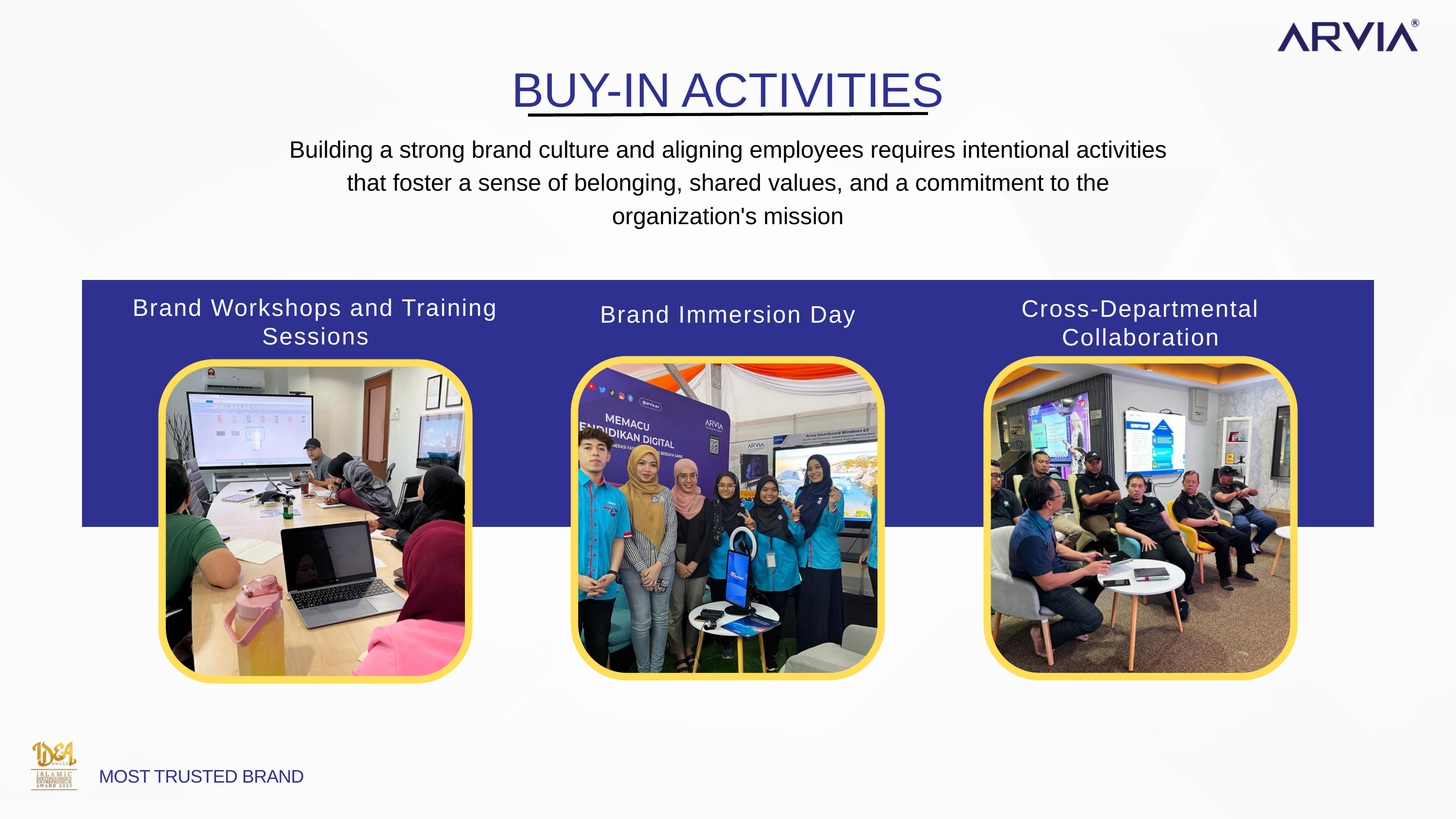

BUY-IN ACTIVITIES

Building a strong brand culture and aligning employees requires intentional activities that foster a sense of belonging, shared values, and a commitment to the organization's mission

Brand Workshops and Training Sessions
Cross-Departmental Collaboration
Brand Immersion Day

MOST TRUSTED BRAND